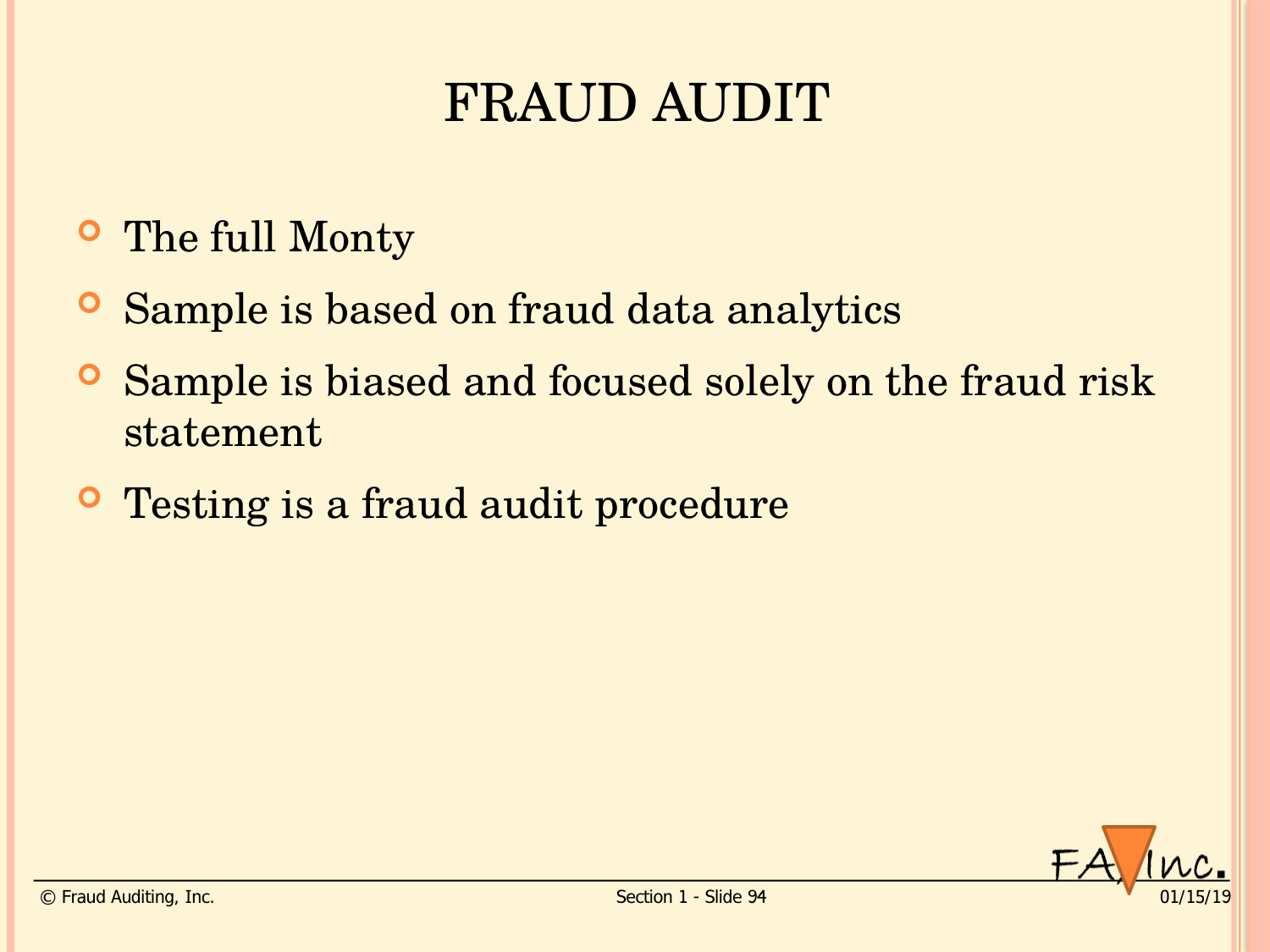

# Fraud Audit
The full Monty
Sample is based on fraud data analytics
Sample is biased and focused solely on the fraud risk statement
Testing is a fraud audit procedure